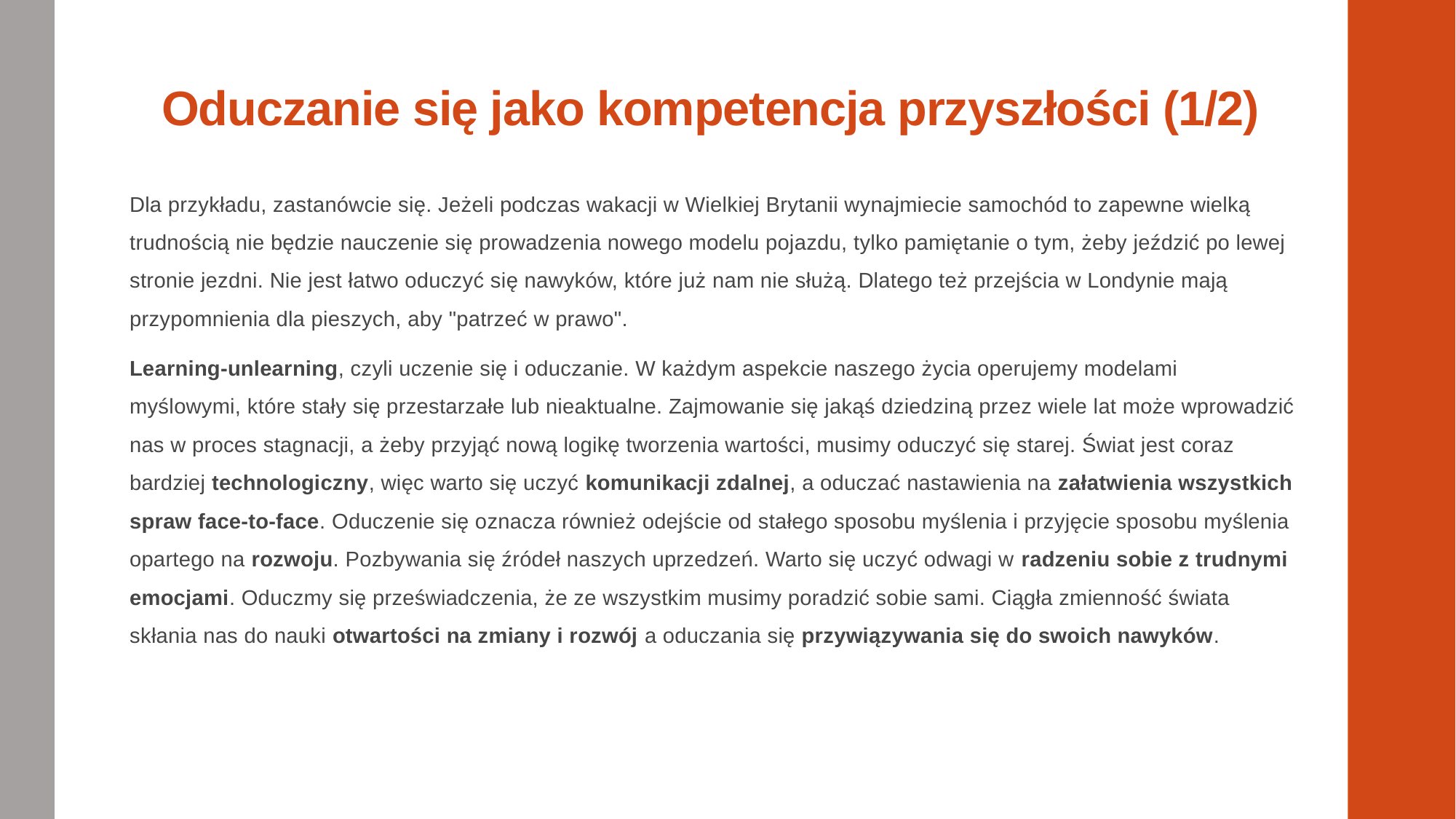

# Oduczanie się jako kompetencja przyszłości (1/2)
Dla przykładu, zastanówcie się. Jeżeli podczas wakacji w Wielkiej Brytanii wynajmiecie samochód to zapewne wielką trudnością nie będzie nauczenie się prowadzenia nowego modelu pojazdu, tylko pamiętanie o tym, żeby jeździć po lewej stronie jezdni. Nie jest łatwo oduczyć się nawyków, które już nam nie służą. Dlatego też przejścia w Londynie mają przypomnienia dla pieszych, aby "patrzeć w prawo".
Learning-unlearning, czyli uczenie się i oduczanie. W każdym aspekcie naszego życia operujemy modelami myślowymi, które stały się przestarzałe lub nieaktualne. Zajmowanie się jakąś dziedziną przez wiele lat może wprowadzić nas w proces stagnacji, a żeby przyjąć nową logikę tworzenia wartości, musimy oduczyć się starej. Świat jest coraz bardziej technologiczny, więc warto się uczyć komunikacji zdalnej, a oduczać nastawienia na załatwienia wszystkich spraw face-to-face. Oduczenie się oznacza również odejście od stałego sposobu myślenia i przyjęcie sposobu myślenia opartego na rozwoju. Pozbywania się źródeł naszych uprzedzeń. Warto się uczyć odwagi w radzeniu sobie z trudnymi emocjami. Oduczmy się przeświadczenia, że ze wszystkim musimy poradzić sobie sami. Ciągła zmienność świata skłania nas do nauki otwartości na zmiany i rozwój a oduczania się przywiązywania się do swoich nawyków.